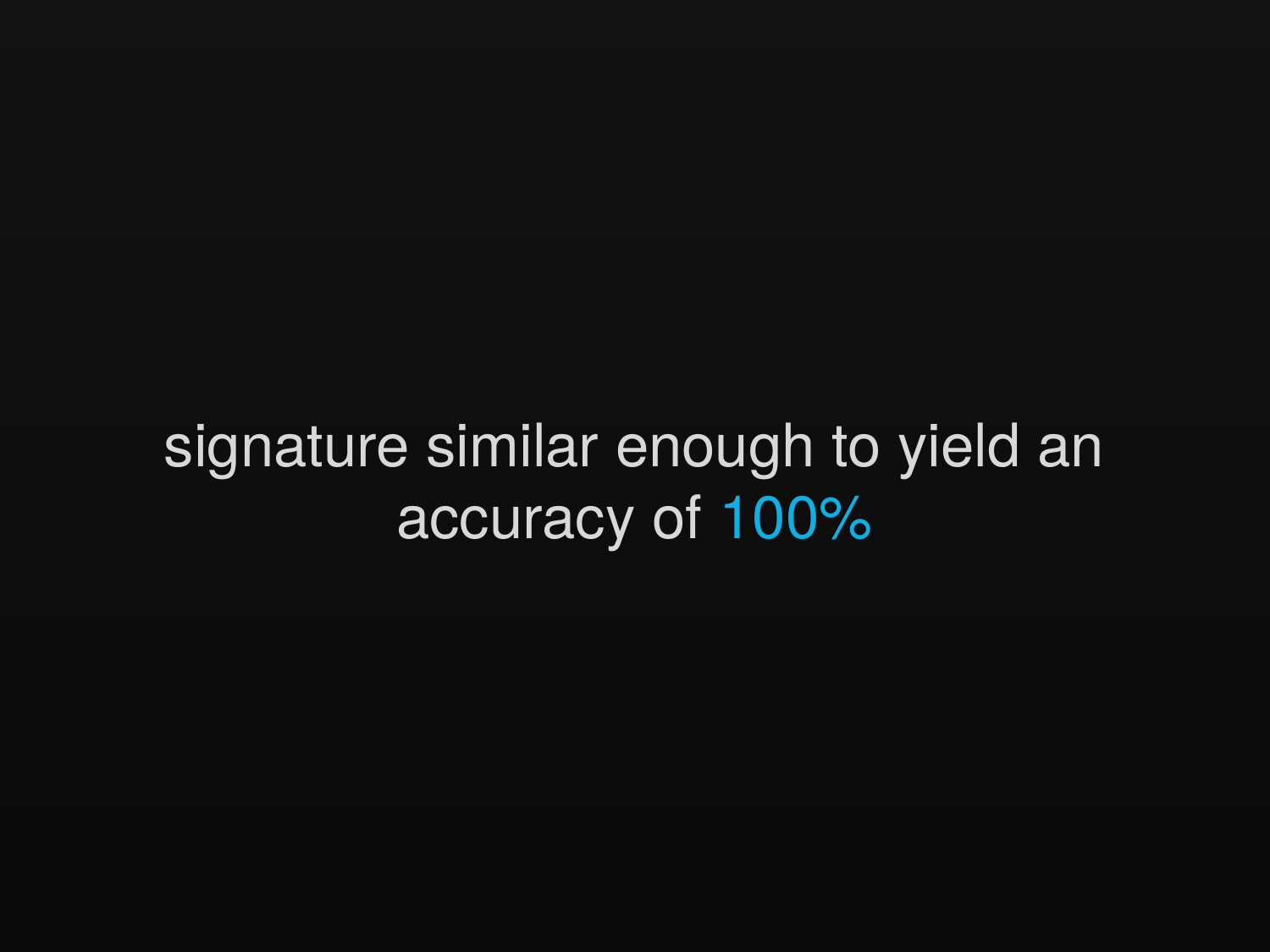

signature similar enough to yield an accuracy of 100%